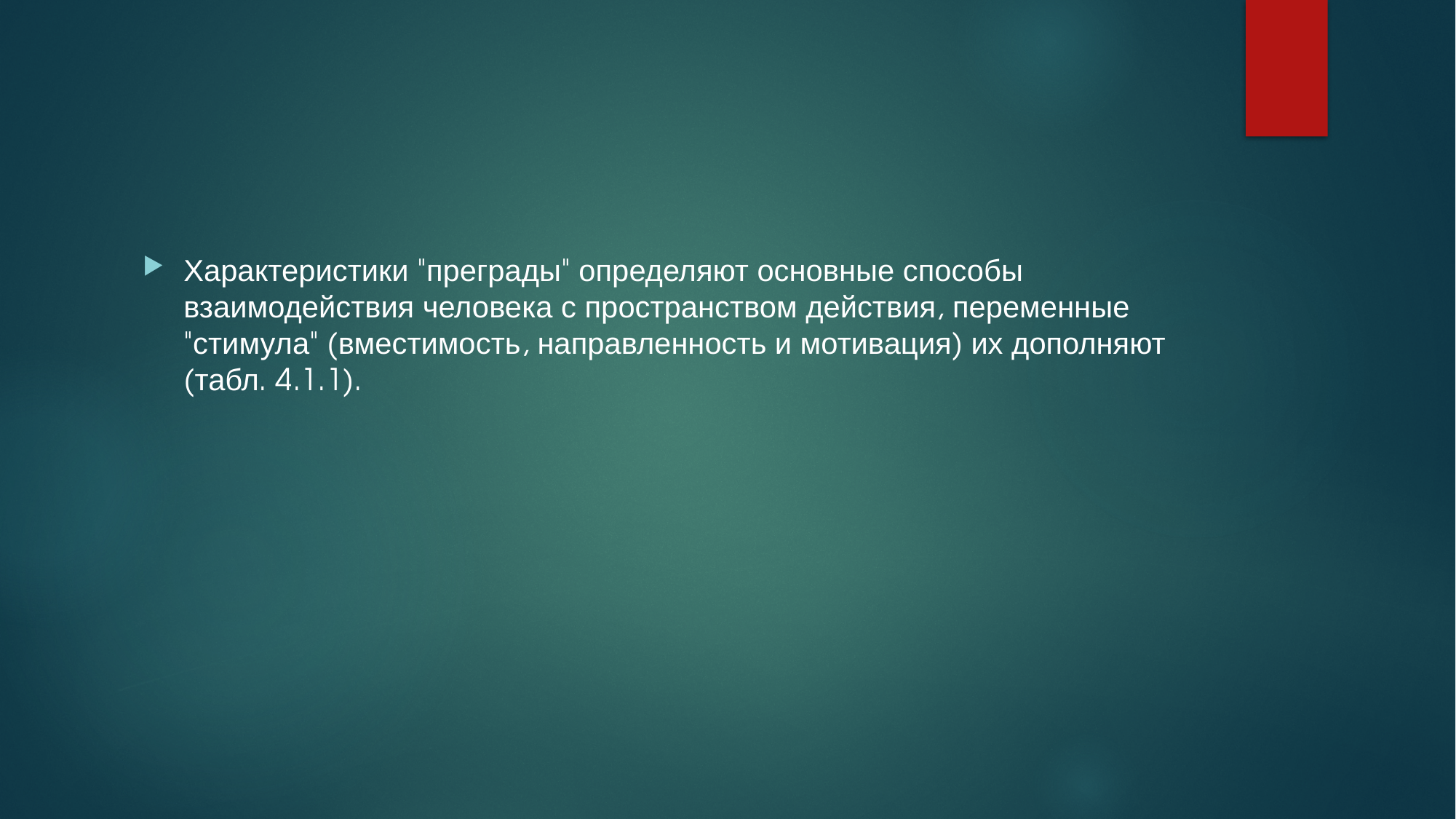

Характеристики "преграды" определяют основные способы взаимодействия человека с пространством действия, переменные "стимула" (вместимость, направленность и мотивация) их дополняют (табл. 4.1.1).